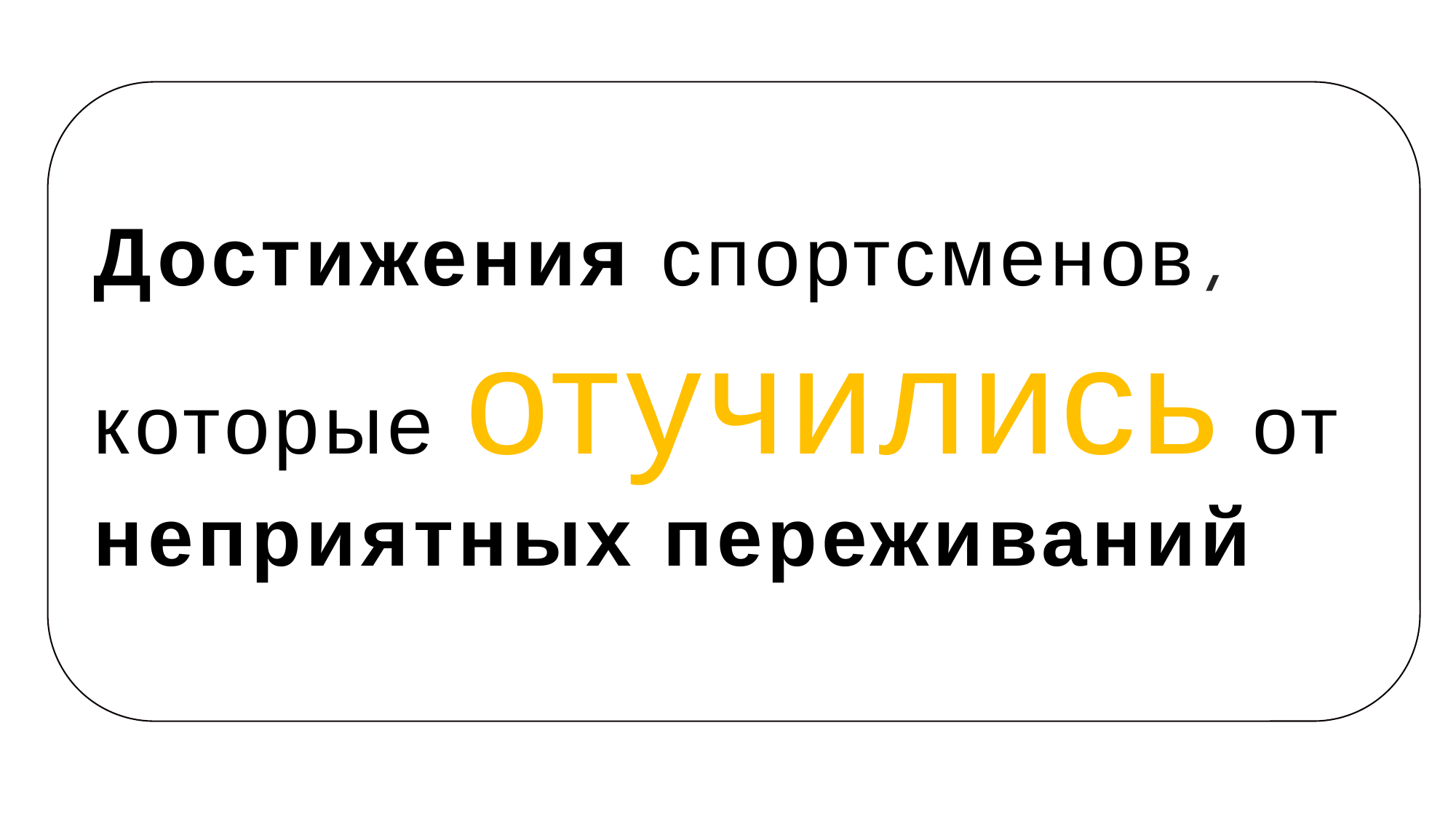

Достижения спортсменов, которые отучились от неприятных переживаний